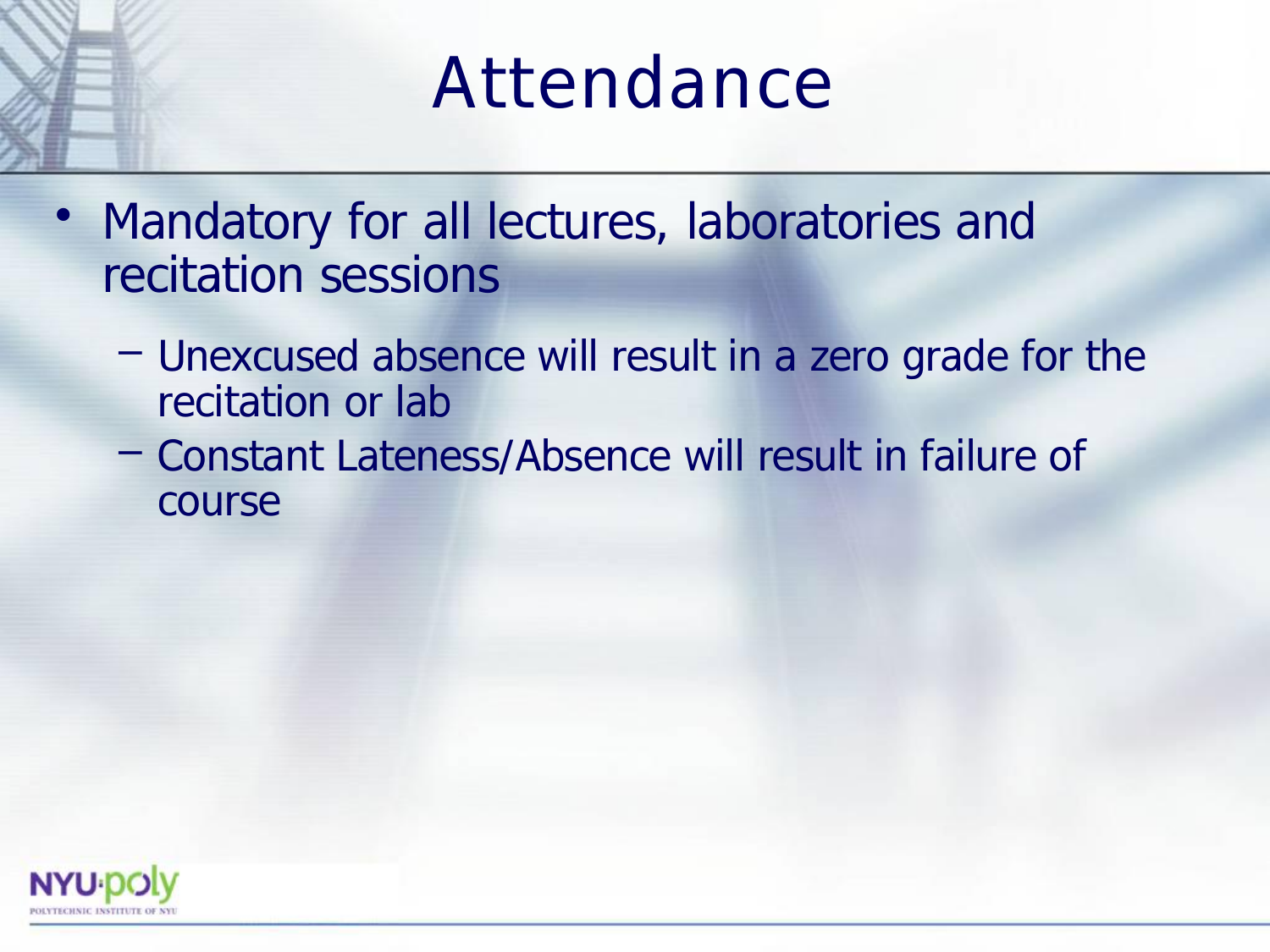

# Attendance
Mandatory for all lectures, laboratories and recitation sessions

Unexcused absence will result in a zero grade for the recitation or lab
Constant Lateness/Absence will result in failure of course